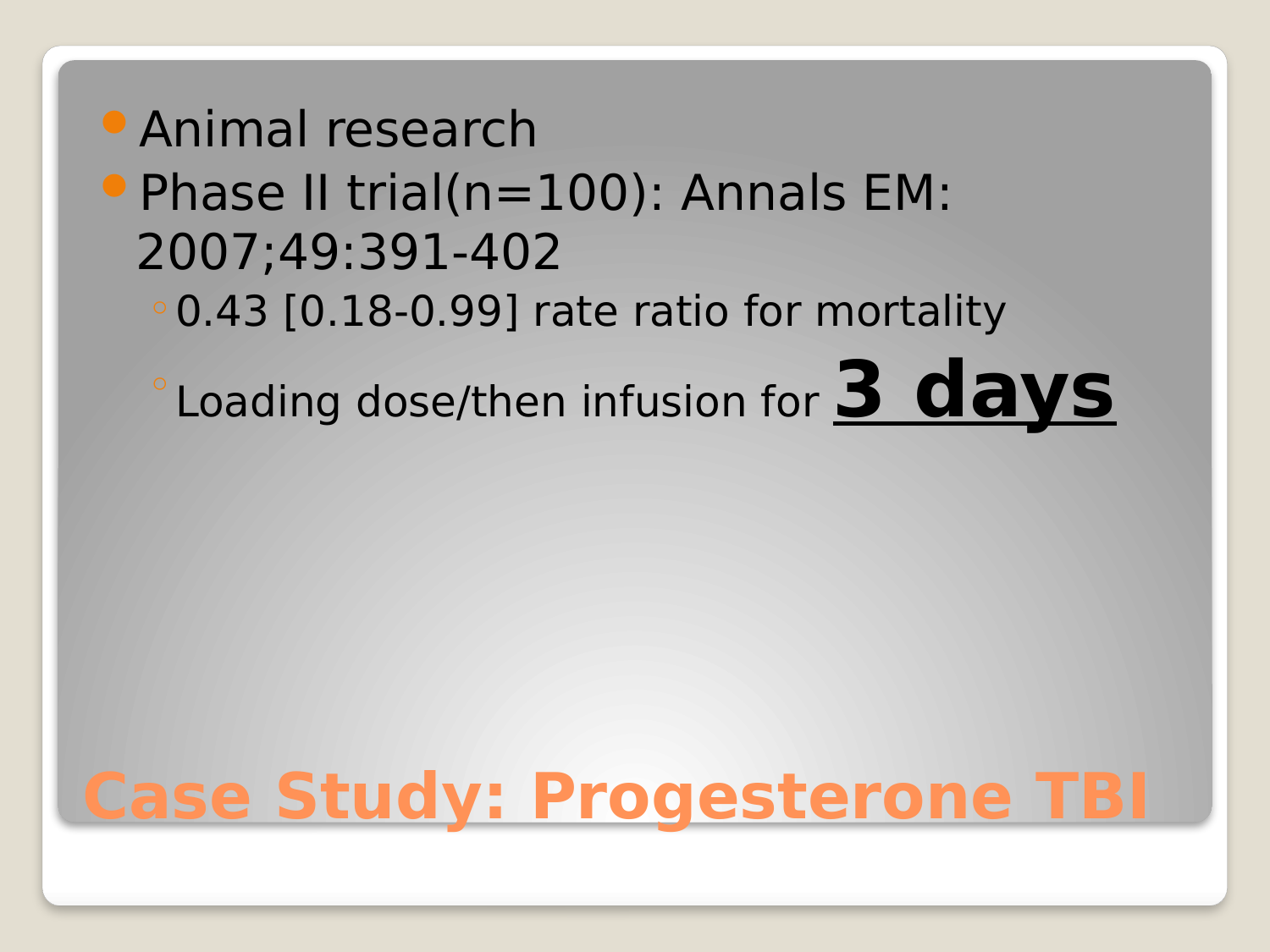

Animal research
Phase II trial(n=100): Annals EM: 2007;49:391-402
0.43 [0.18-0.99] rate ratio for mortality
Loading dose/then infusion for 3 days

# Case Study: Progesterone TBI